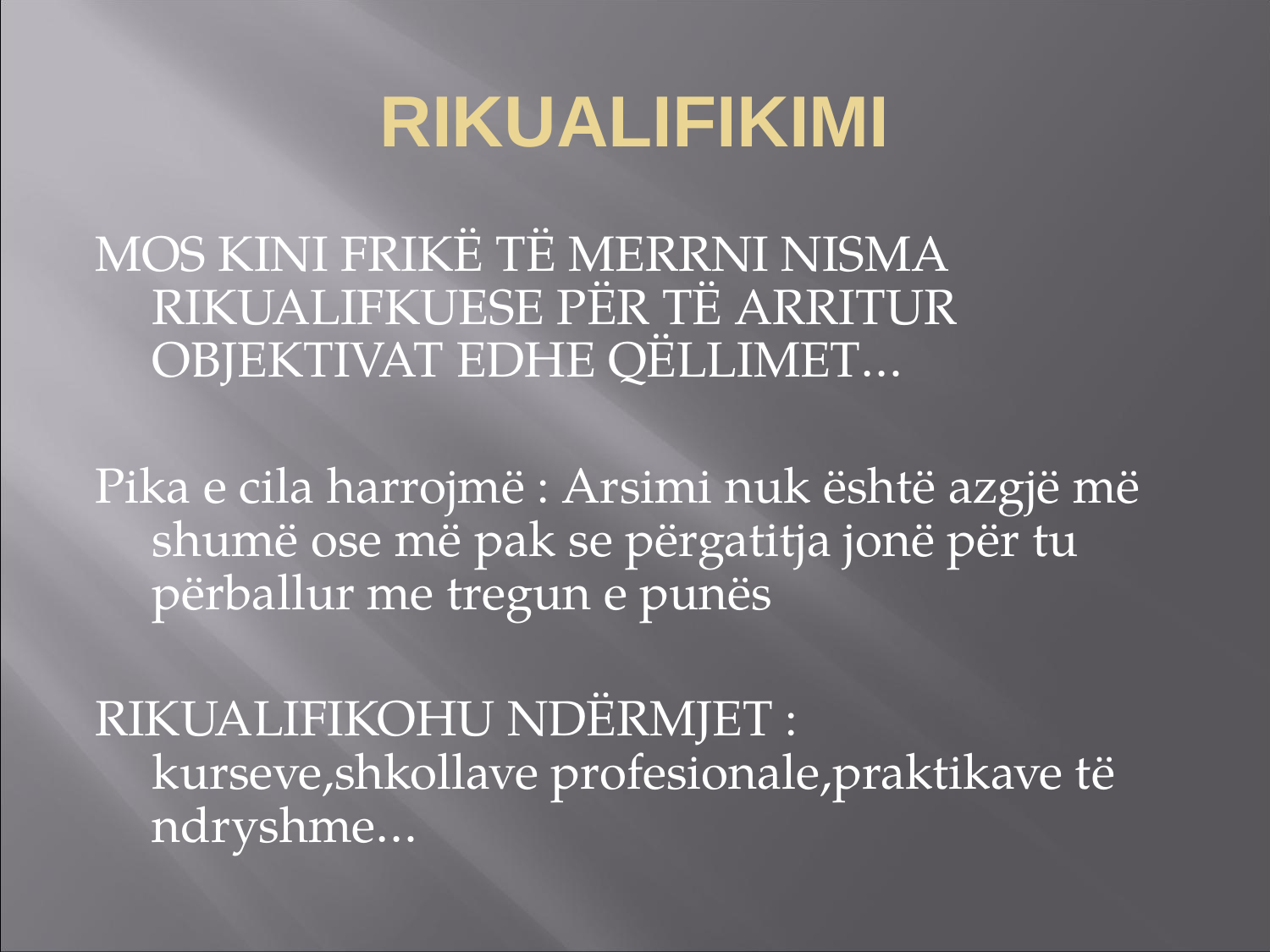

RIKUALIFIKIMI
MOS KINI FRIKË TË MERRNI NISMA RIKUALIFKUESE PËR TË ARRITUR OBJEKTIVAT EDHE QËLLIMET…

Pika e cila harrojmë : Arsimi nuk është azgjë më shumë ose më pak se përgatitja jonë për tu përballur me tregun e punës

RIKUALIFIKOHU NDËRMJET : kurseve,shkollave profesionale,praktikave të ndryshme…